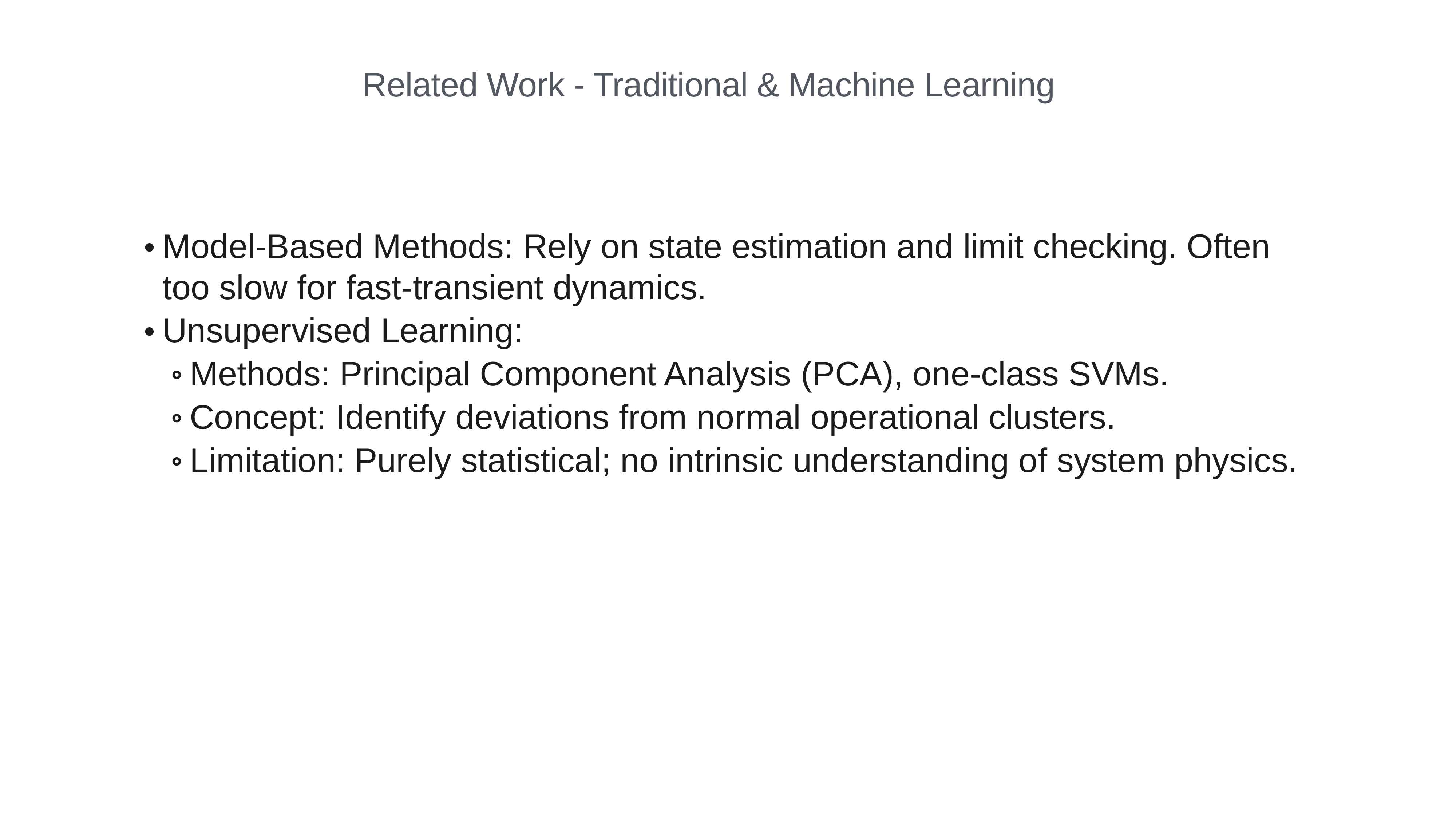

Related Work - Traditional & Machine Learning
Model-Based Methods: Rely on state estimation and limit checking. Often too slow for fast-transient dynamics.
Unsupervised Learning:
Methods: Principal Component Analysis (PCA), one-class SVMs.
Concept: Identify deviations from normal operational clusters.
Limitation: Purely statistical; no intrinsic understanding of system physics.
4